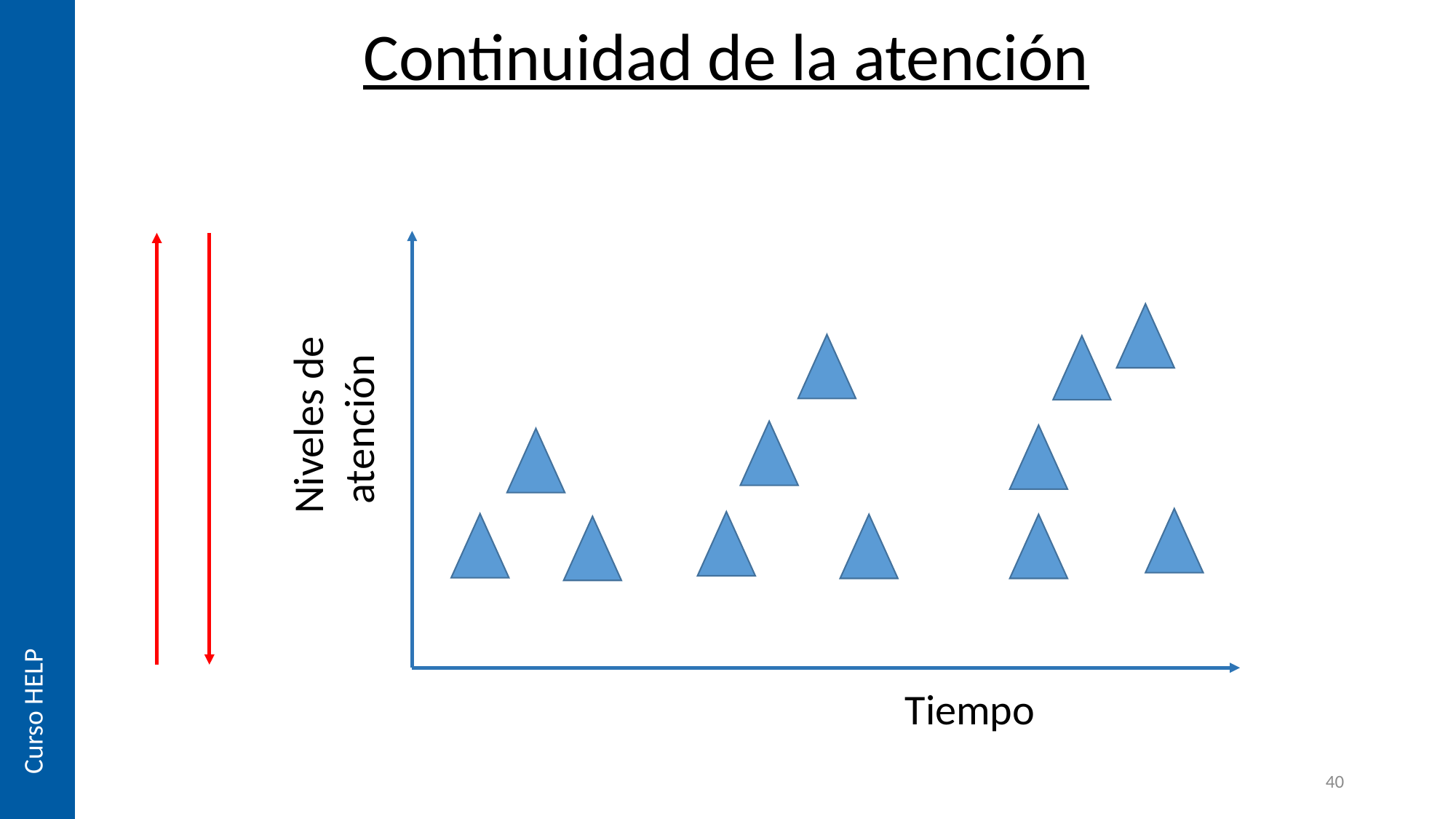

Continuidad de la atención

Niveles de atención

Curso HELP
Tiempo
40